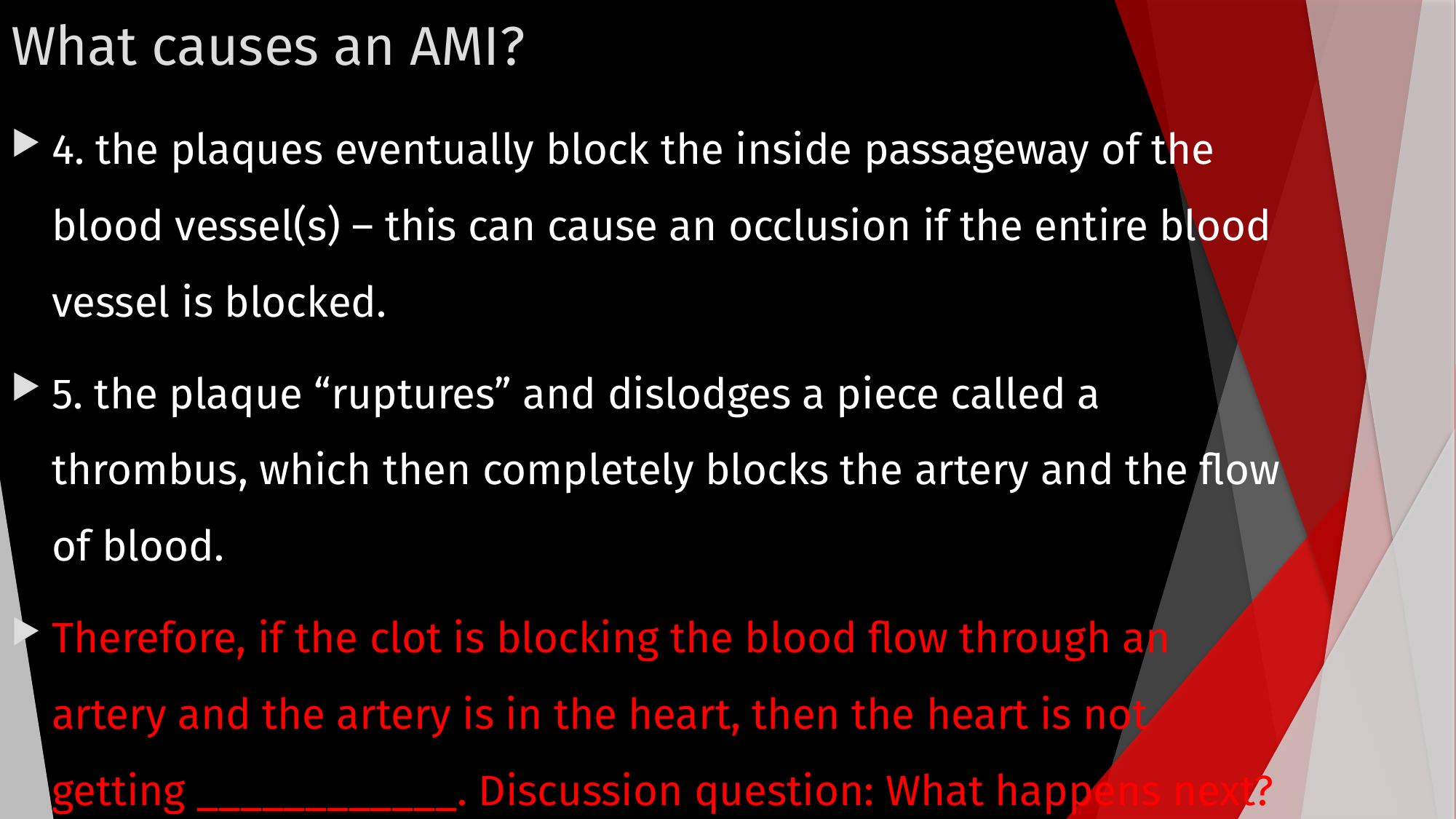

# What causes an AMI?
4. the plaques eventually block the inside passageway of the blood vessel(s) – this can cause an occlusion if the entire blood vessel is blocked.
5. the plaque “ruptures” and dislodges a piece called a thrombus, which then completely blocks the artery and the flow of blood.
Therefore, if the clot is blocking the blood flow through an artery and the artery is in the heart, then the heart is not getting ____________. Discussion question: What happens next?